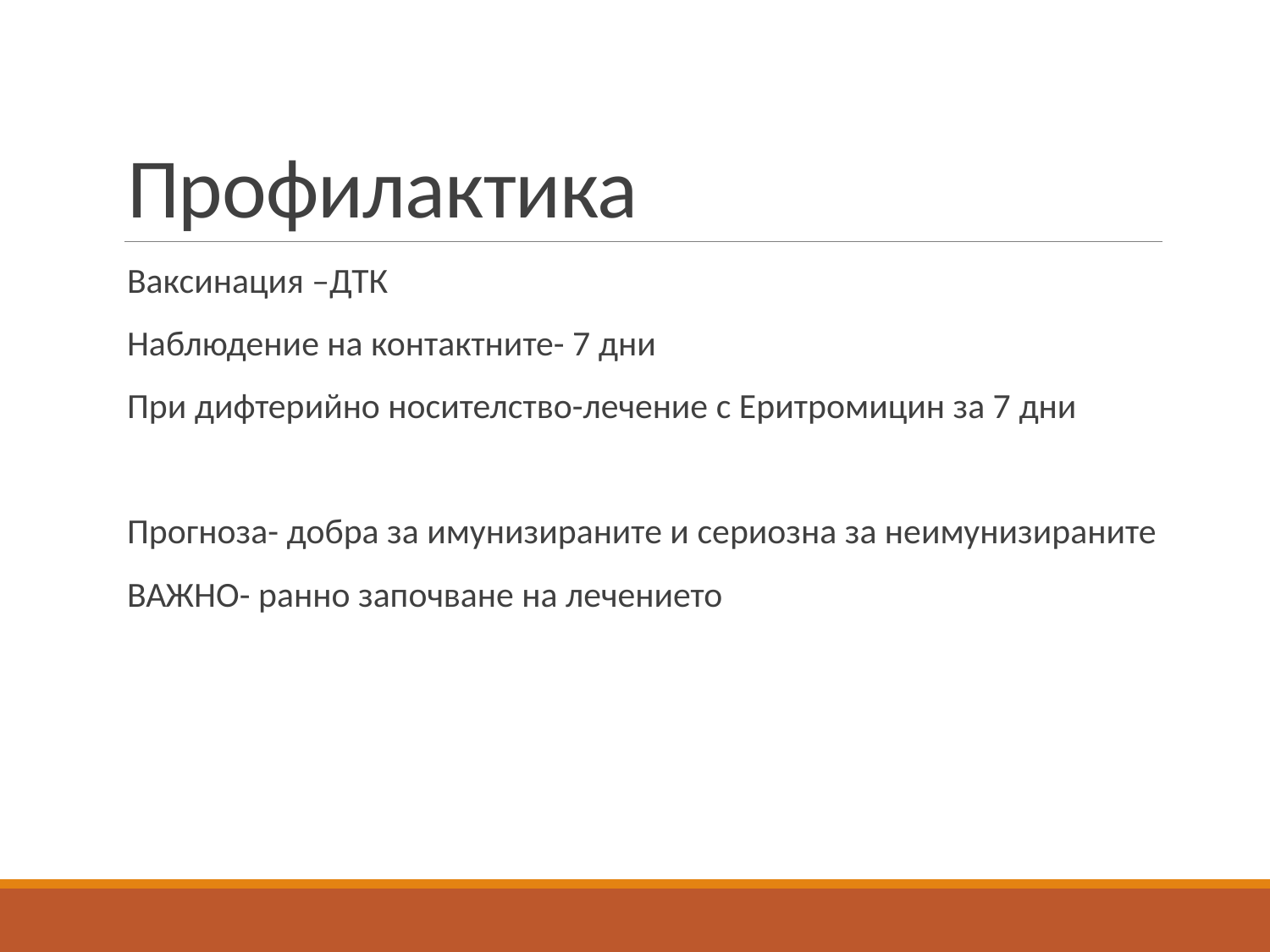

# Профилактика
Ваксинация –ДТК
Наблюдение на контактните- 7 дни
При дифтерийно носителство-лечение с Еритромицин за 7 дни

Прогноза- добра за имунизираните и сериозна за неимунизираните
ВАЖНО- ранно започване на лечението